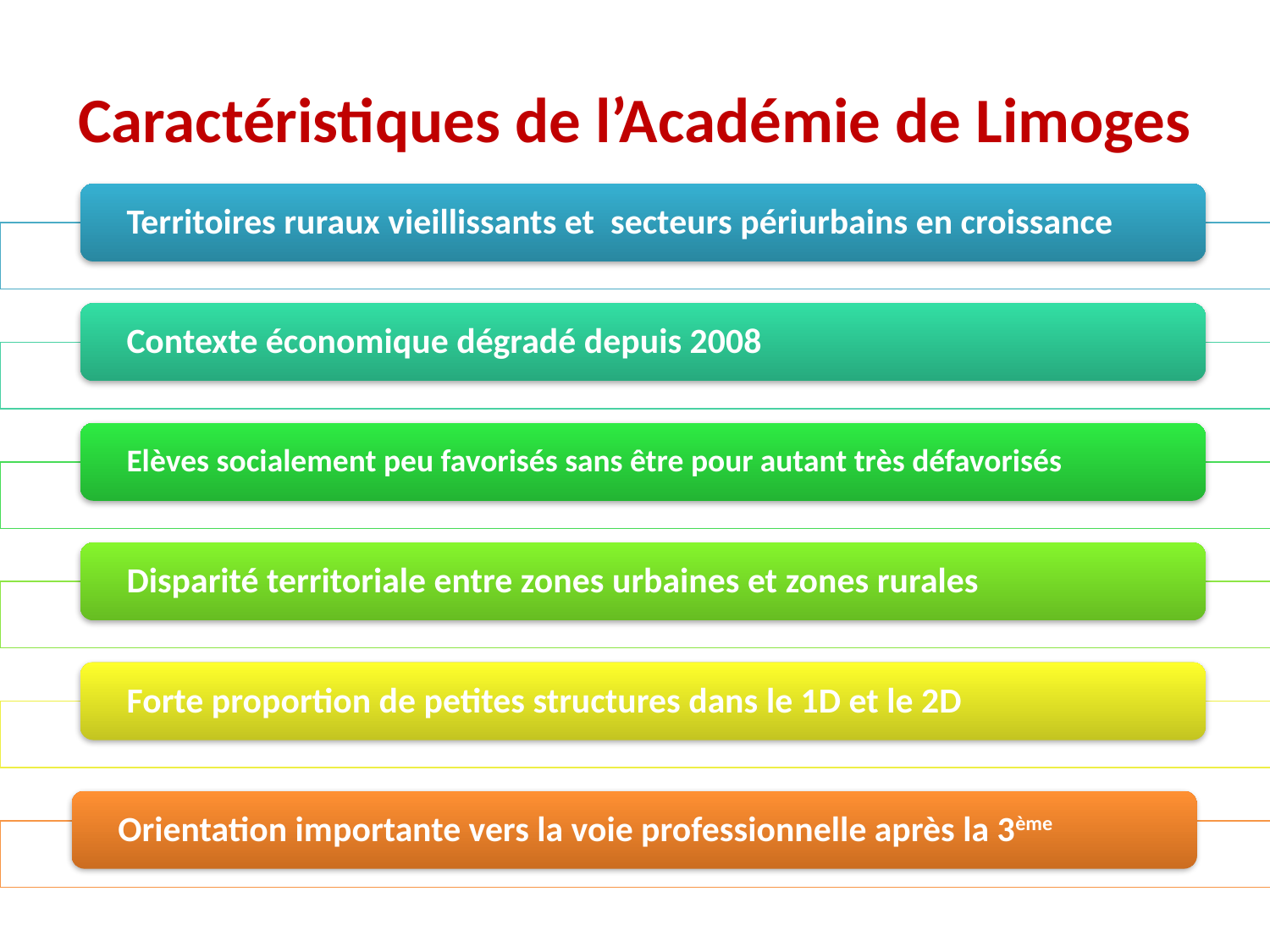

# Caractéristiques de l’Académie de Limoges
Territoires ruraux vieillissants et  secteurs périurbains en croissance
Contexte économique dégradé depuis 2008
Elèves socialement peu favorisés sans être pour autant très défavorisés
Disparité territoriale entre zones urbaines et zones rurales
Forte proportion de petites structures dans le 1D et le 2D
Orientation importante vers la voie professionnelle après la 3ème